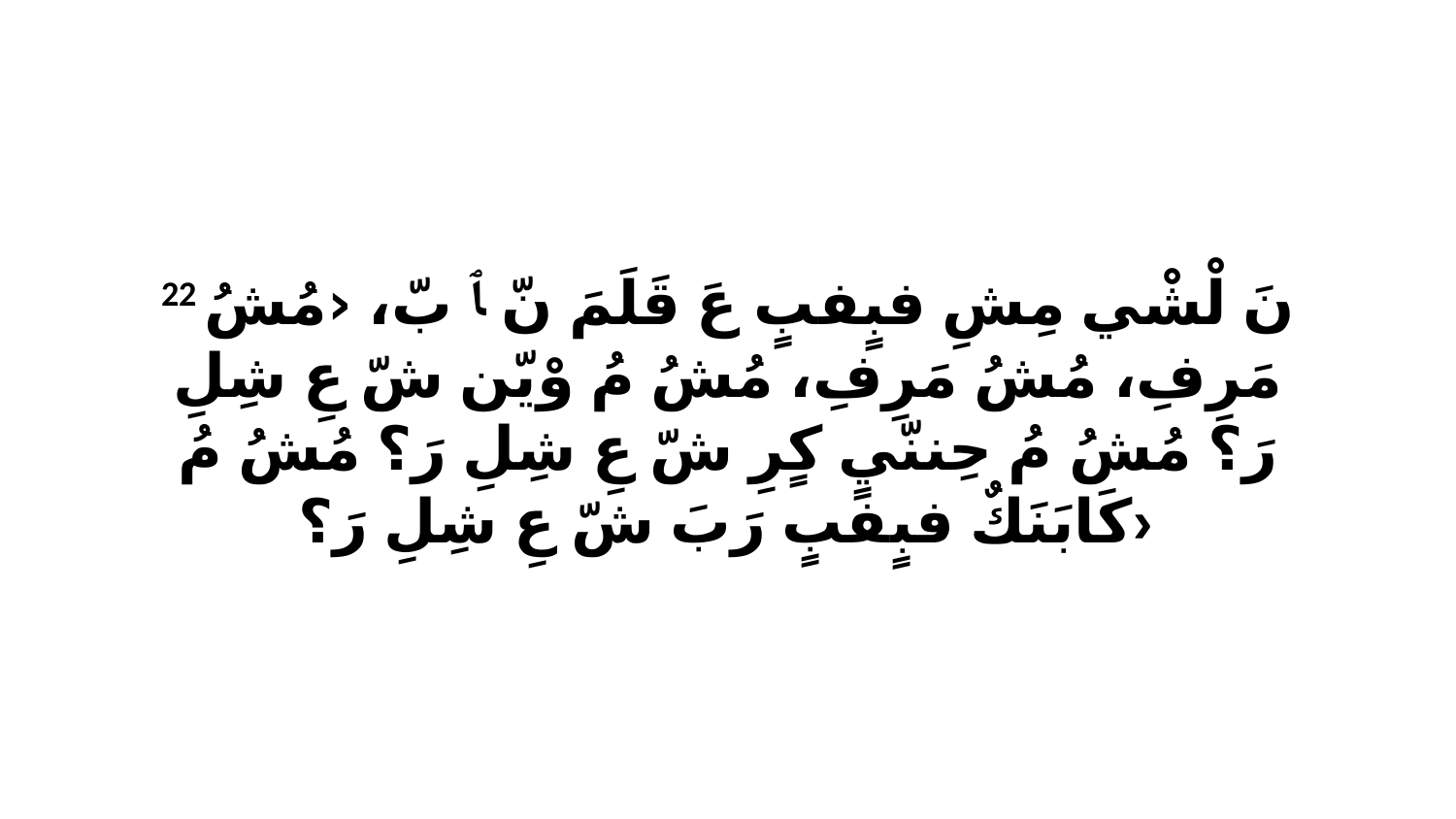

22 نَ لْشْي مِشِ فبٍفبٍ عَ قَلَمَ نّ ﭑ بّ، ‹مُشُ مَرِفِ، مُشُ مَرِفِ، مُشُ مُ وْيّن شّ عِ شِلِ رَ؟ مُشُ مُ حِننّيٍ كٍرِ شّ عِ شِلِ رَ؟ مُشُ مُ كَابَنَكٌ فبٍفبٍ رَبَ شّ عِ شِلِ رَ؟›